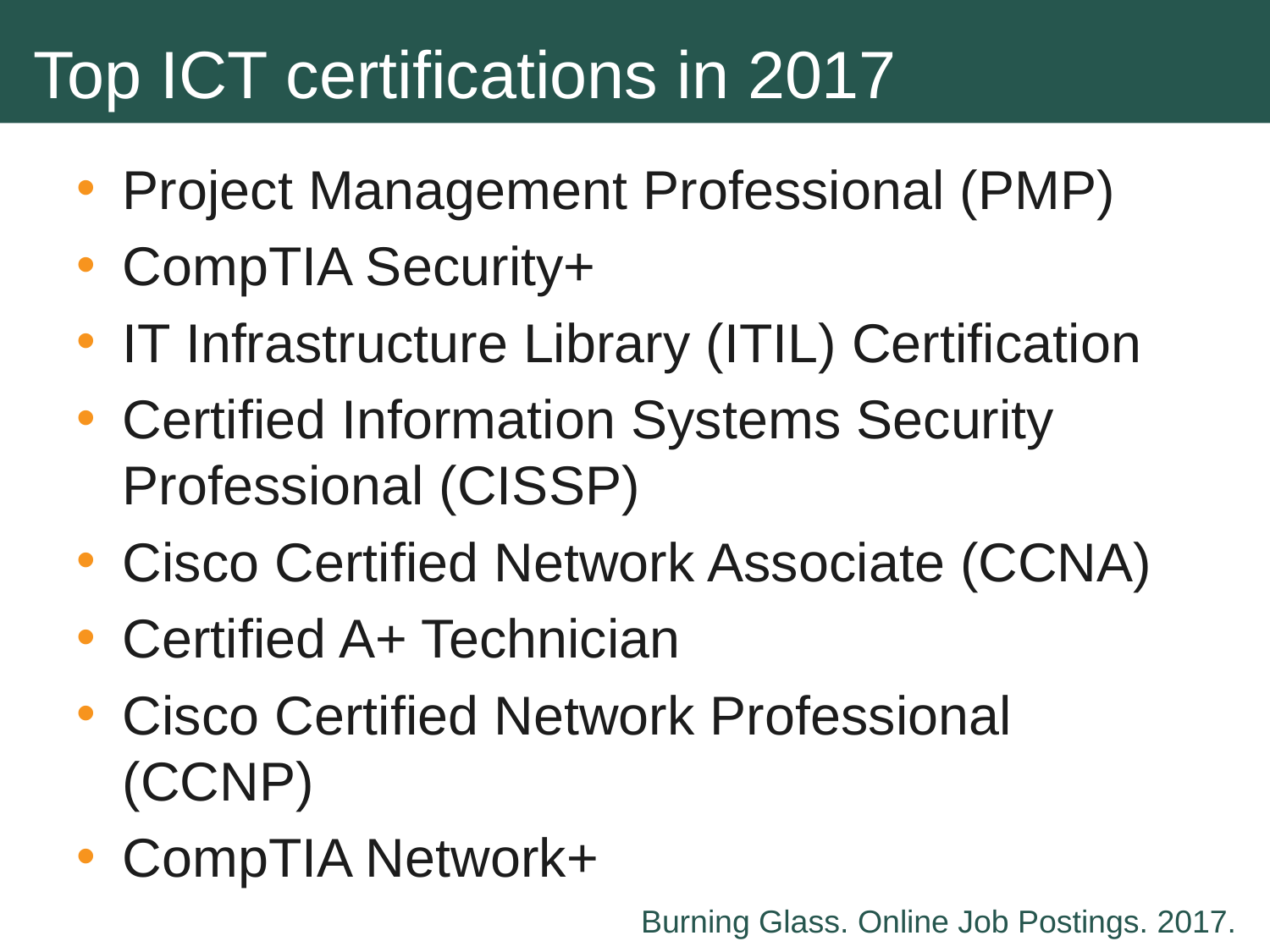

# Top ICT certifications in 2017
Project Management Professional (PMP)
CompTIA Security+
IT Infrastructure Library (ITIL) Certification
Certified Information Systems Security Professional (CISSP)
Cisco Certified Network Associate (CCNA)
Certified A+ Technician
Cisco Certified Network Professional (CCNP)
CompTIA Network+

Burning Glass. Online Job Postings. 2017.